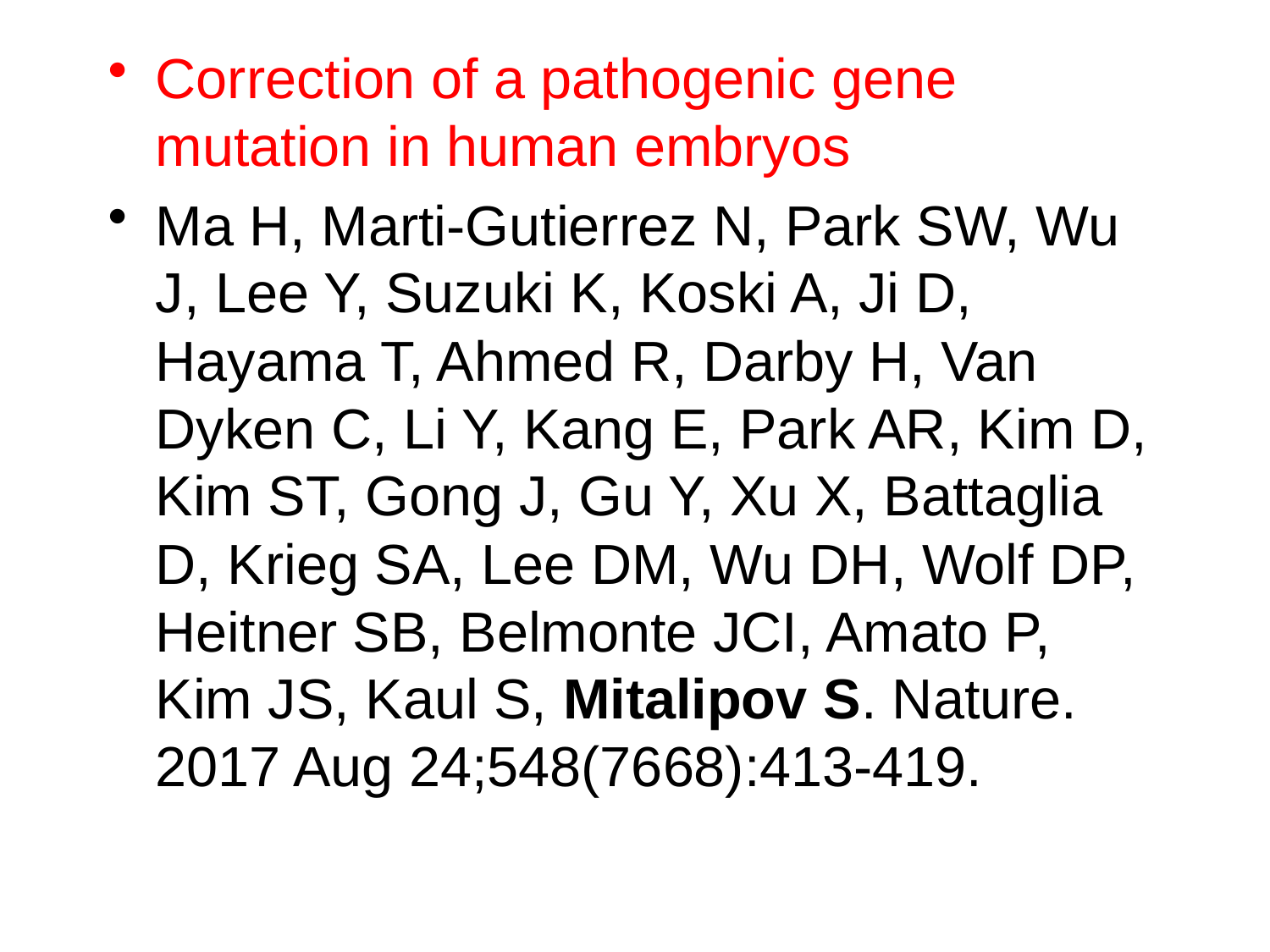

Correction of a pathogenic gene mutation in human embryos
Ma H, Marti-Gutierrez N, Park SW, Wu J, Lee Y, Suzuki K, Koski A, Ji D, Hayama T, Ahmed R, Darby H, Van Dyken C, Li Y, Kang E, Park AR, Kim D, Kim ST, Gong J, Gu Y, Xu X, Battaglia D, Krieg SA, Lee DM, Wu DH, Wolf DP, Heitner SB, Belmonte JCI, Amato P, Kim JS, Kaul S, Mitalipov S. Nature. 2017 Aug 24;548(7668):413-419.